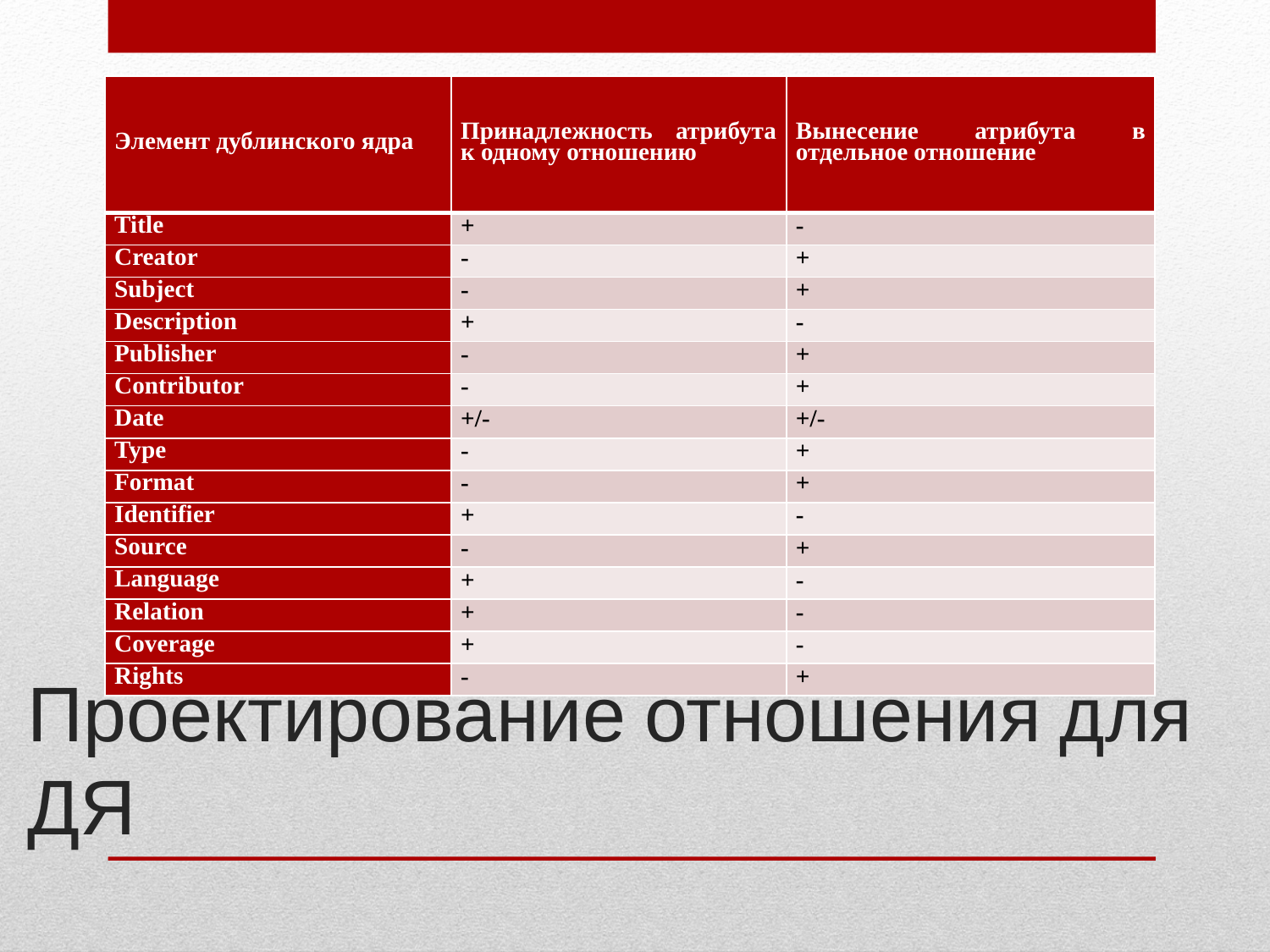

| Элемент дублинского ядра | Принадлежность атрибута к одному отношению | Вынесение атрибута в отдельное отношение |
| --- | --- | --- |
| Title | + | - |
| Creator | - | + |
| Subject | - | + |
| Description | + | - |
| Publisher | - | + |
| Contributor | - | + |
| Date | +/- | +/- |
| Type | - | + |
| Format | - | + |
| Identifier | + | - |
| Source | - | + |
| Language | + | - |
| Relation | + | - |
| Coverage | + | - |
| Rights | - | + |
# Проектирование отношения для ДЯ